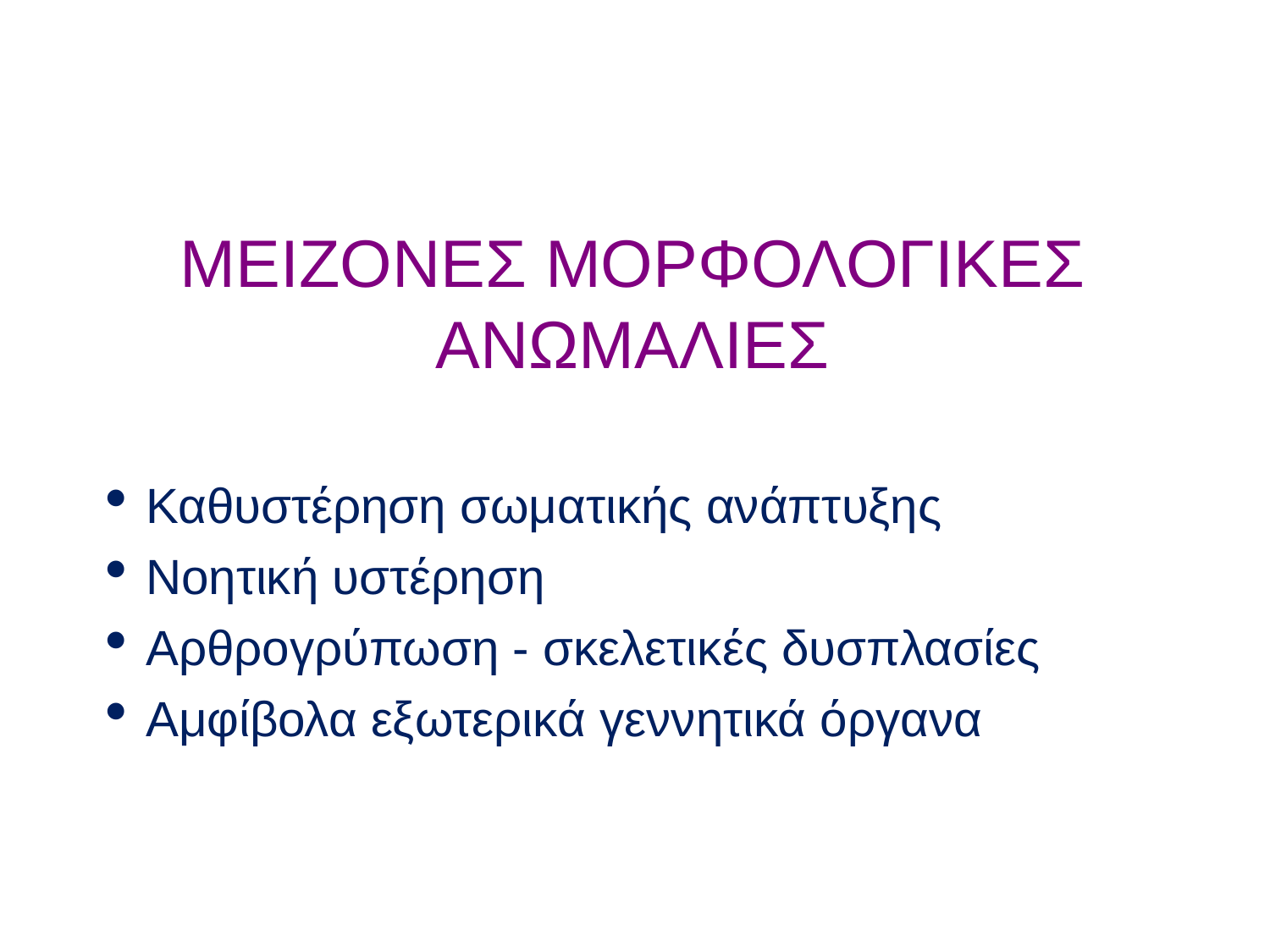

# ΜΕΙΖΟΝΕΣ ΜΟΡΦΟΛΟΓΙΚΕΣ ΑΝΩΜΑΛΙΕΣ
Καθυστέρηση σωματικής ανάπτυξης
Νοητική υστέρηση
Αρθρογρύπωση - σκελετικές δυσπλασίες
Αμφίβολα εξωτερικά γεννητικά όργανα